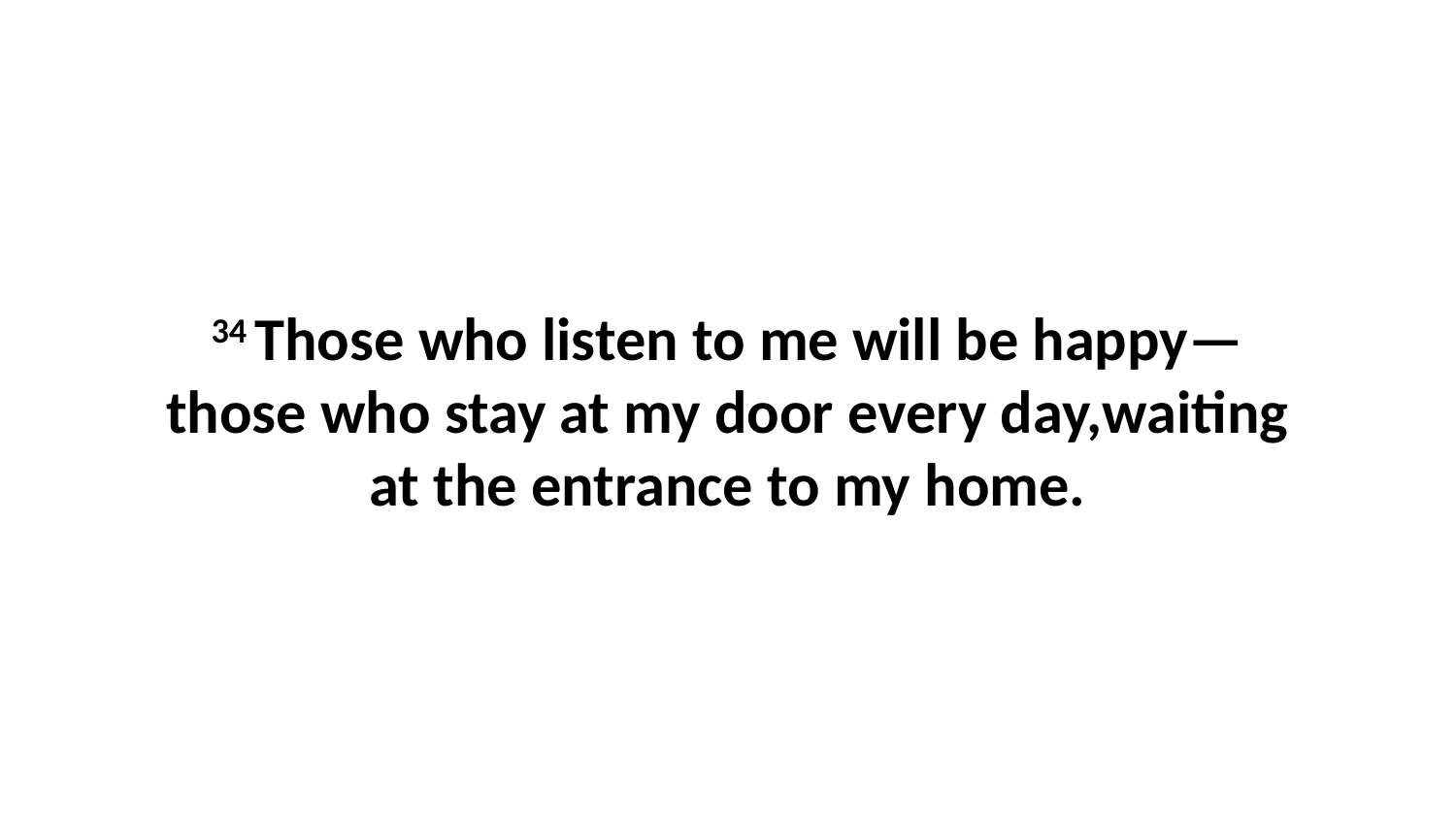

34 Those who listen to me will be happy—those who stay at my door every day,waiting at the entrance to my home.